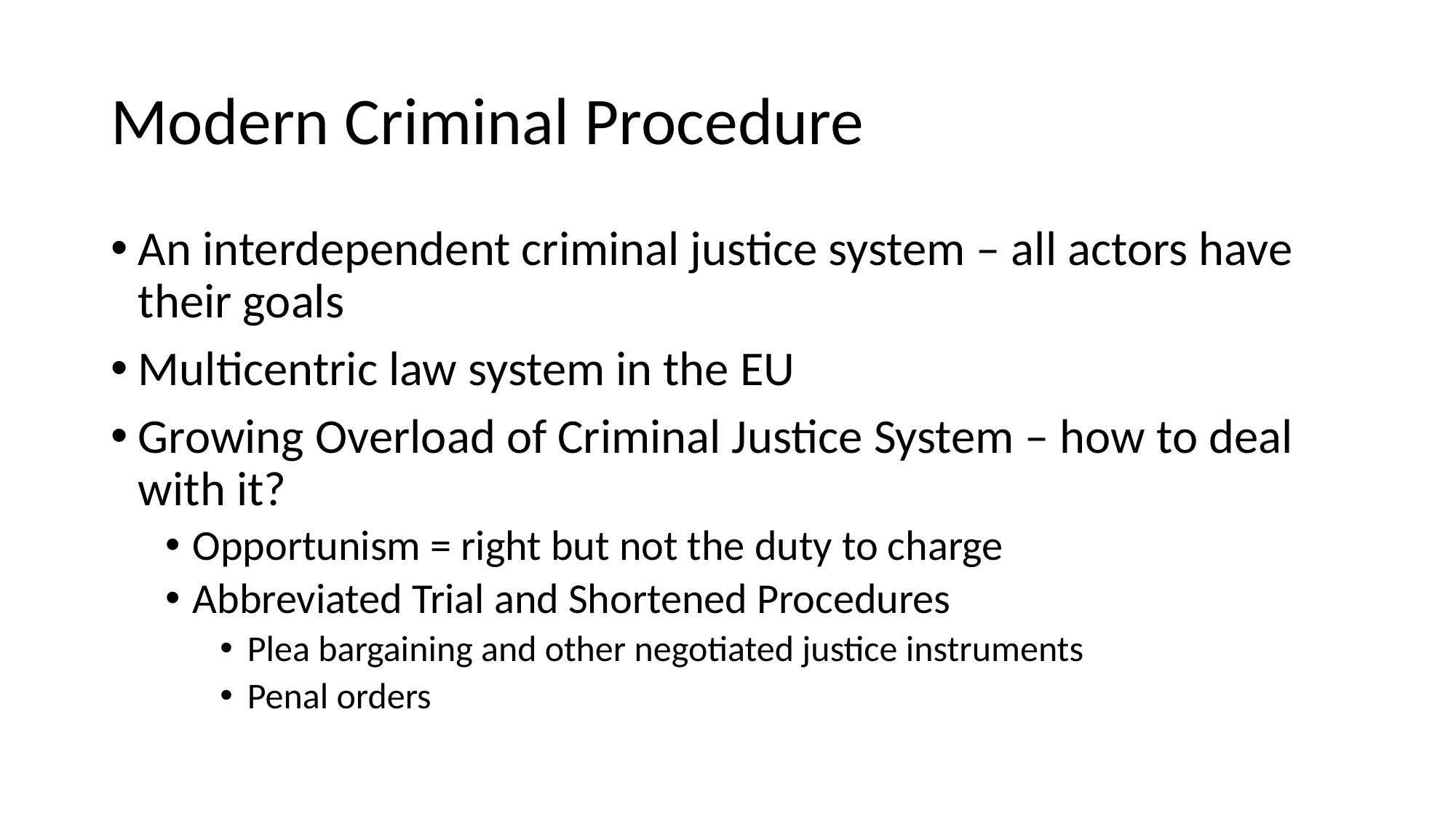

# Modern Criminal Procedure
An interdependent criminal justice system – all actors have their goals
Multicentric law system in the EU
Growing Overload of Criminal Justice System – how to deal with it?
Opportunism = right but not the duty to charge
Abbreviated Trial and Shortened Procedures
Plea bargaining and other negotiated justice instruments
Penal orders